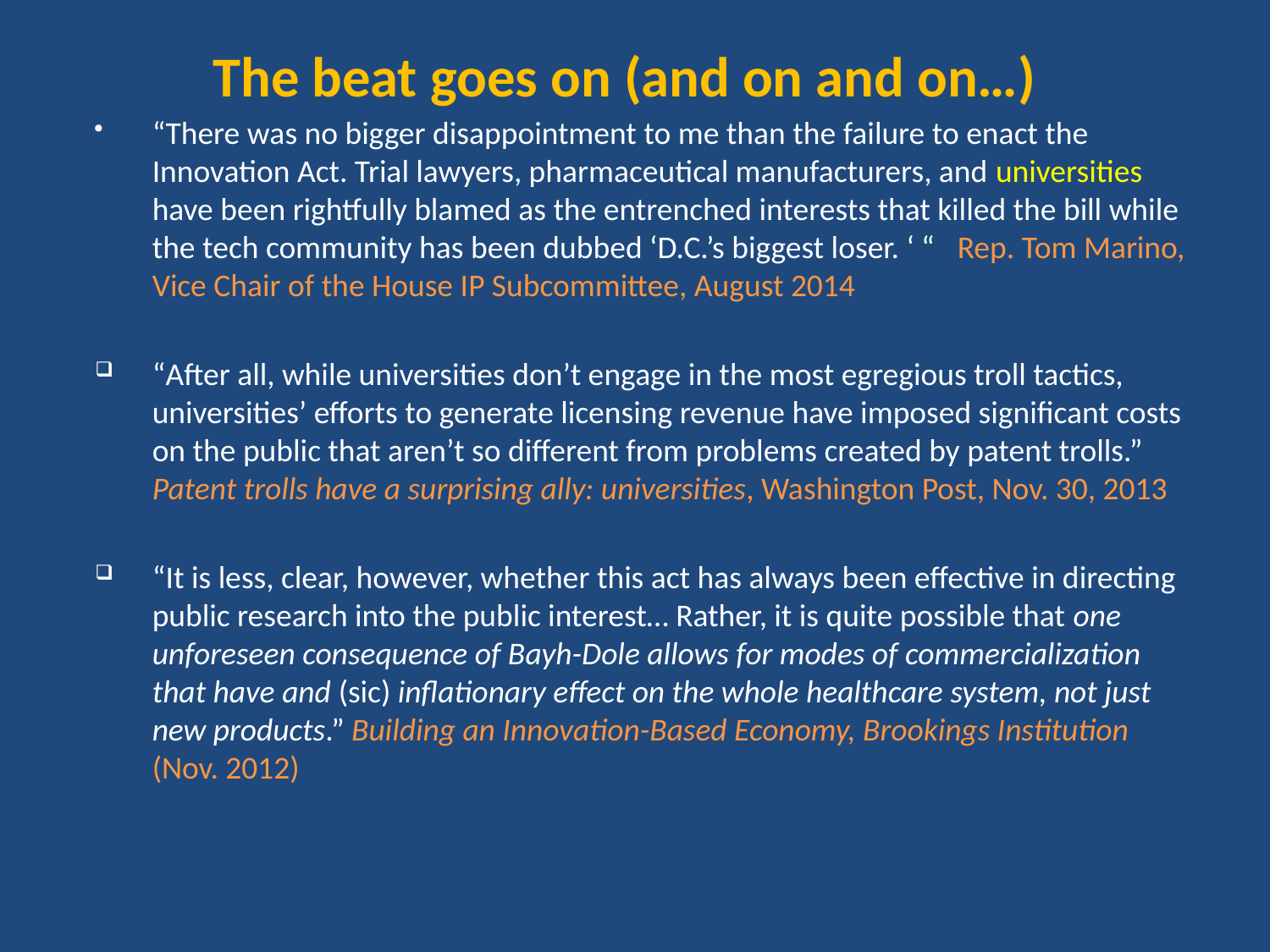

# The beat goes on (and on and on…)
“There was no bigger disappointment to me than the failure to enact the Innovation Act. Trial lawyers, pharmaceutical manufacturers, and universities have been rightfully blamed as the entrenched interests that killed the bill while the tech community has been dubbed ‘D.C.’s biggest loser. ‘ “   Rep. Tom Marino, Vice Chair of the House IP Subcommittee, August 2014

“After all, while universities don’t engage in the most egregious troll tactics, universities’ efforts to generate licensing revenue have imposed significant costs on the public that aren’t so different from problems created by patent trolls.” Patent trolls have a surprising ally: universities, Washington Post, Nov. 30, 2013

“It is less, clear, however, whether this act has always been effective in directing public research into the public interest… Rather, it is quite possible that one unforeseen consequence of Bayh-Dole allows for modes of commercialization that have and (sic) inflationary effect on the whole healthcare system, not just new products.” Building an Innovation-Based Economy, Brookings Institution (Nov. 2012)